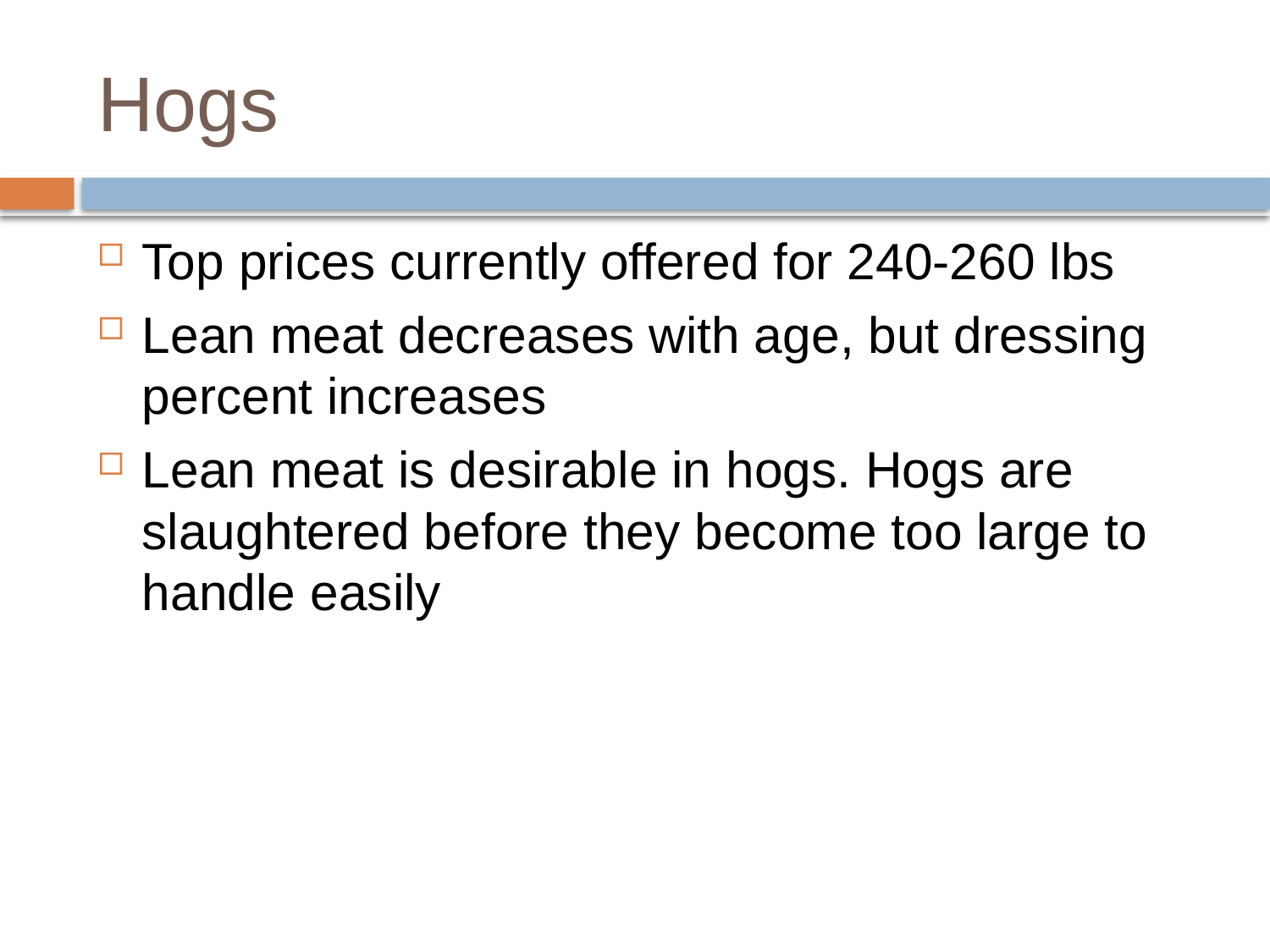

# Hogs
Top prices currently offered for 240-260 lbs
Lean meat decreases with age, but dressing percent increases
Lean meat is desirable in hogs. Hogs are slaughtered before they become too large to handle easily